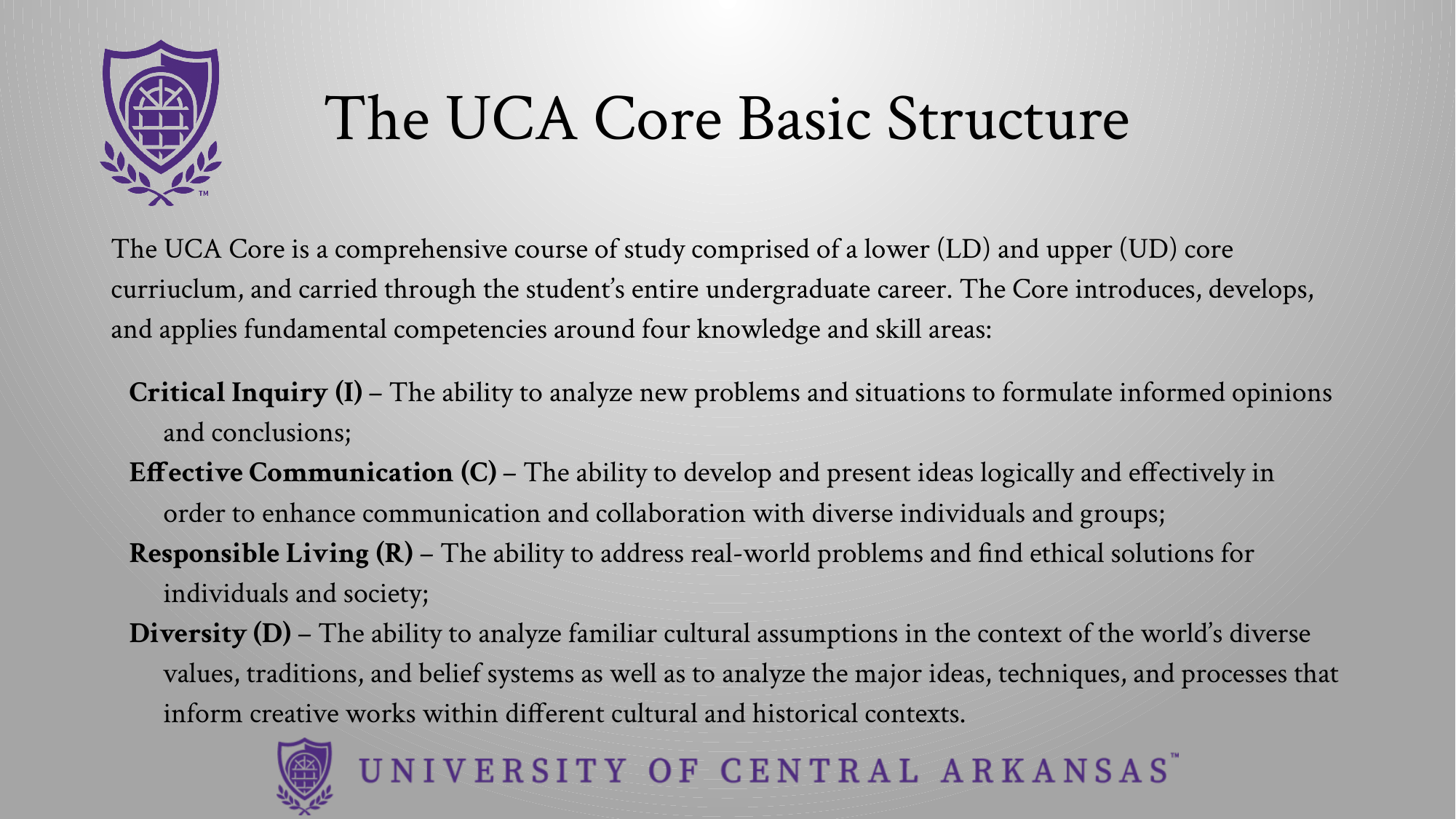

# The UCA Core Basic Structure
The UCA Core is a comprehensive course of study comprised of a lower (LD) and upper (UD) core curriuclum, and carried through the student’s entire undergraduate career. The Core introduces, develops, and applies fundamental competencies around four knowledge and skill areas:
Critical Inquiry (I) – The ability to analyze new problems and situations to formulate informed opinions and conclusions;
Effective Communication (C) – The ability to develop and present ideas logically and effectively in order to enhance communication and collaboration with diverse individuals and groups;
Responsible Living (R) – The ability to address real-world problems and find ethical solutions for individuals and society;
Diversity (D) – The ability to analyze familiar cultural assumptions in the context of the world’s diverse values, traditions, and belief systems as well as to analyze the major ideas, techniques, and processes that inform creative works within different cultural and historical contexts.